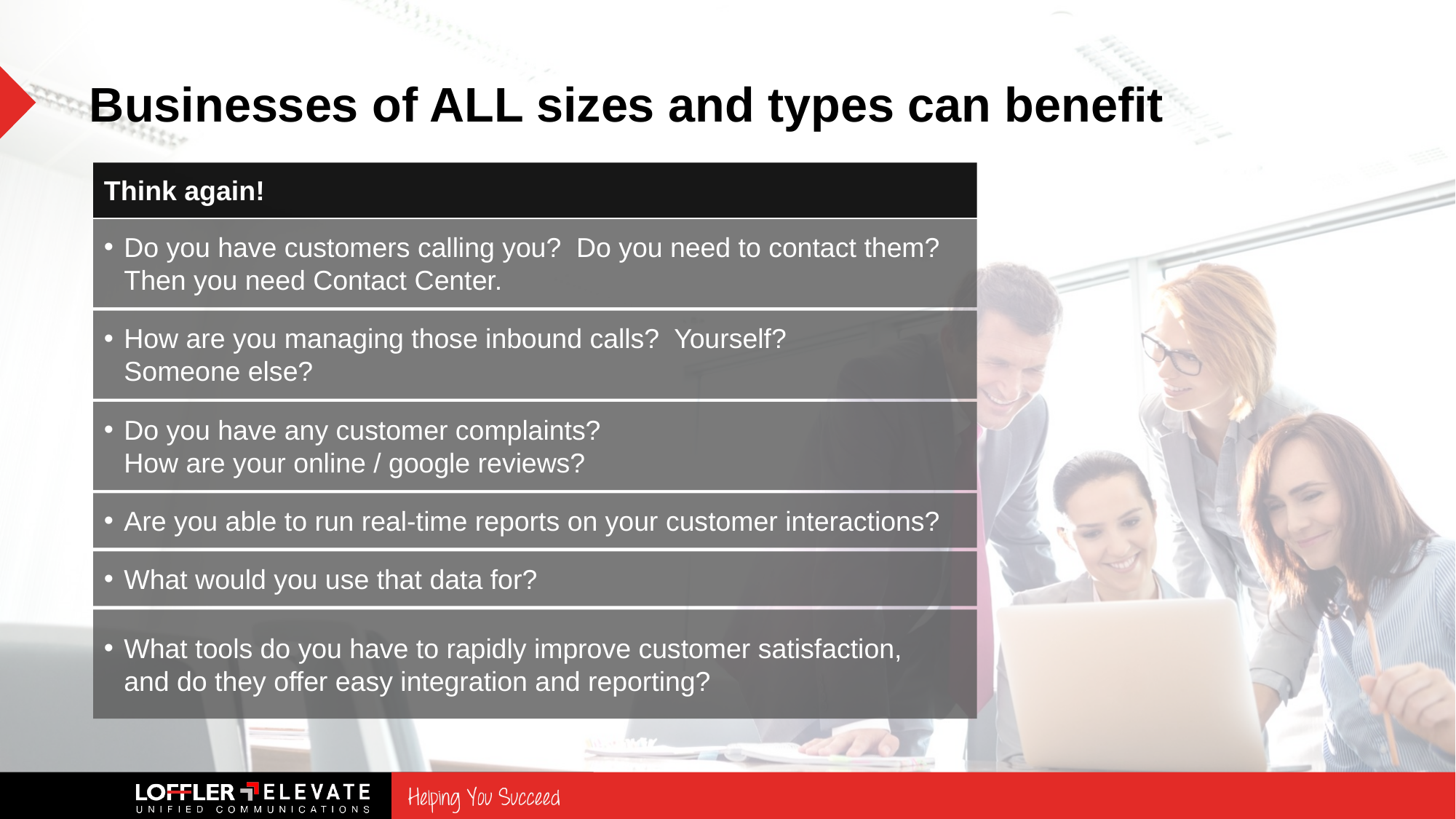

# Businesses of ALL sizes and types can benefit
Think again!
Do you have customers calling you?  Do you need to contact them?  Then you need Contact Center.
How are you managing those inbound calls?  Yourself?
Someone else?
Do you have any customer complaints?
How are your online / google reviews?
Are you able to run real-time reports on your customer interactions?
What would you use that data for?
What tools do you have to rapidly improve customer satisfaction,
and do they offer easy integration and reporting?